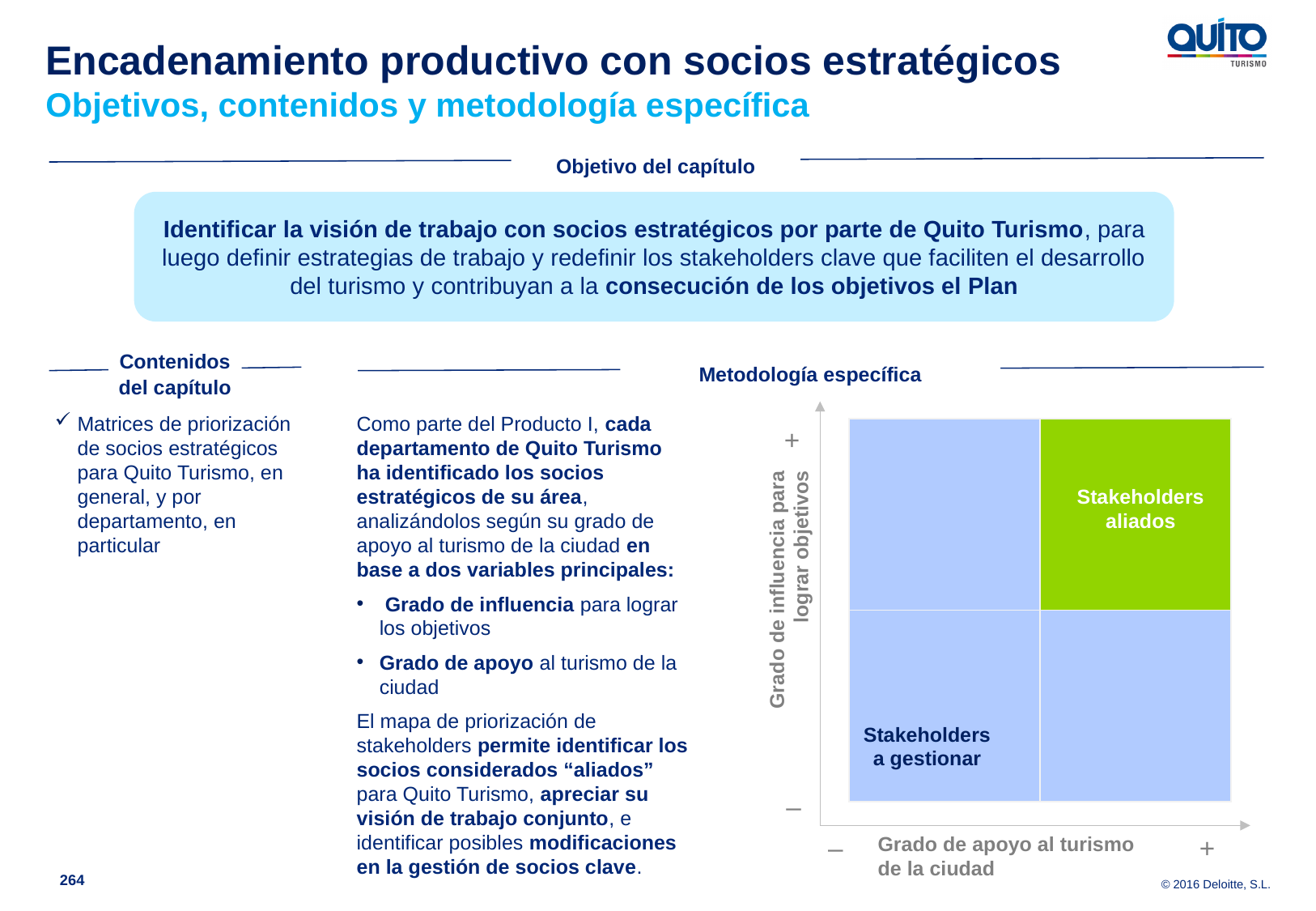

Encadenamiento productivo con socios estratégicos
Objetivos, contenidos y metodología específica
Objetivo del capítulo
Identificar la visión de trabajo con socios estratégicos por parte de Quito Turismo, para luego definir estrategias de trabajo y redefinir los stakeholders clave que faciliten el desarrollo del turismo y contribuyan a la consecución de los objetivos el Plan
Contenidos del capítulo
Metodología específica
Matrices de priorización de socios estratégicos para Quito Turismo, en general, y por departamento, en particular
Como parte del Producto I, cada departamento de Quito Turismo ha identificado los socios estratégicos de su área, analizándolos según su grado de apoyo al turismo de la ciudad en base a dos variables principales:
 Grado de influencia para lograr los objetivos
Grado de apoyo al turismo de la ciudad
El mapa de priorización de stakeholders permite identificar los socios considerados “aliados” para Quito Turismo, apreciar su visión de trabajo conjunto, e identificar posibles modificaciones en la gestión de socios clave.
+
|  |  |
| --- | --- |
|  |  |
Stakeholders aliados
Grado de influencia para lograr objetivos
Stakeholders a gestionar
–
–
Grado de apoyo al turismo de la ciudad
+
264